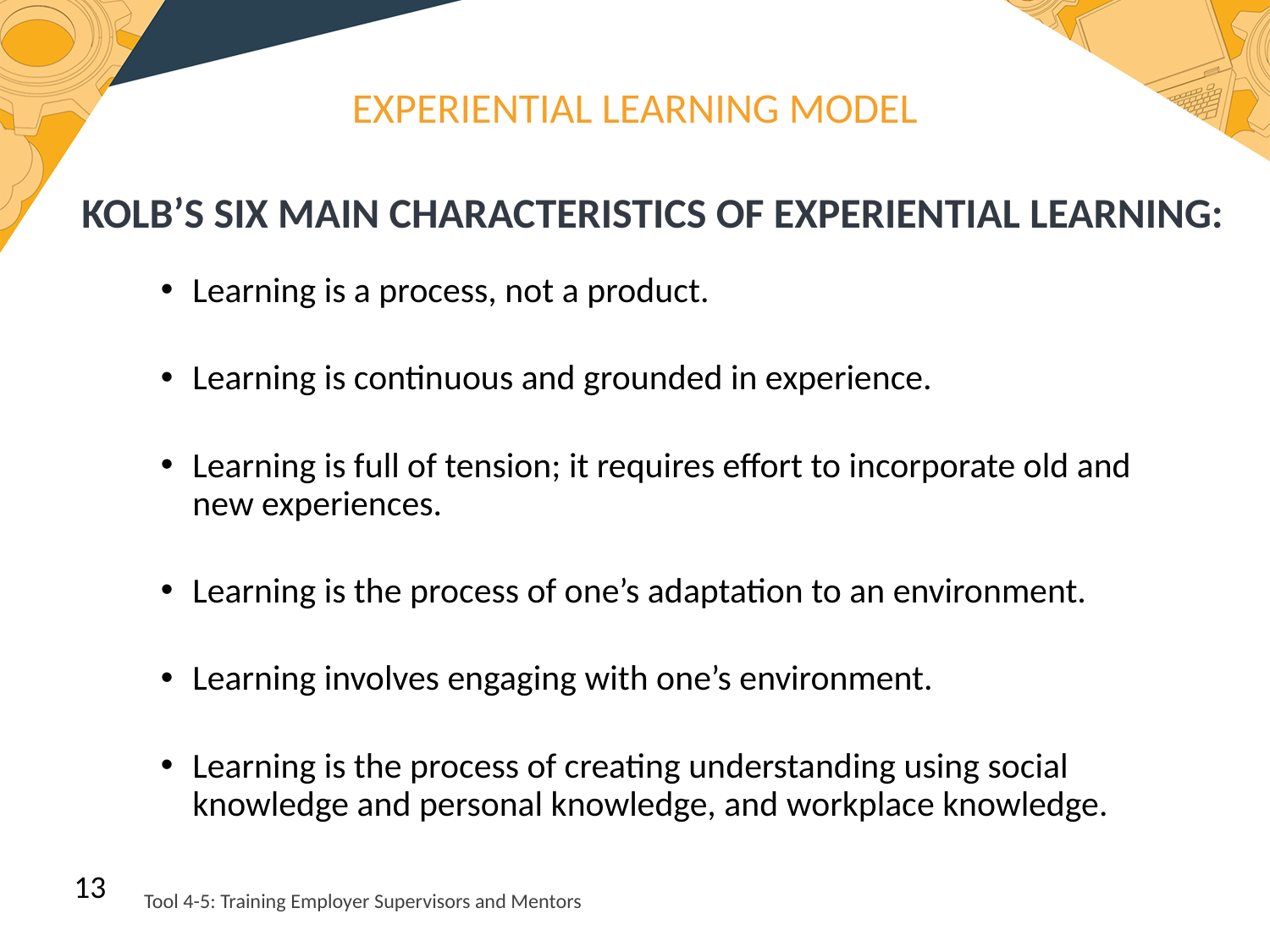

EXPERIENTIAL LEARNING MODEL
KOLB’S SIX MAIN CHARACTERISTICS OF EXPERIENTIAL LEARNING:
Learning is a process, not a product.
Learning is continuous and grounded in experience.
Learning is full of tension; it requires effort to incorporate old and new experiences.
Learning is the process of one’s adaptation to an environment.
Learning involves engaging with one’s environment.
Learning is the process of creating understanding using social knowledge and personal knowledge, and workplace knowledge.
13